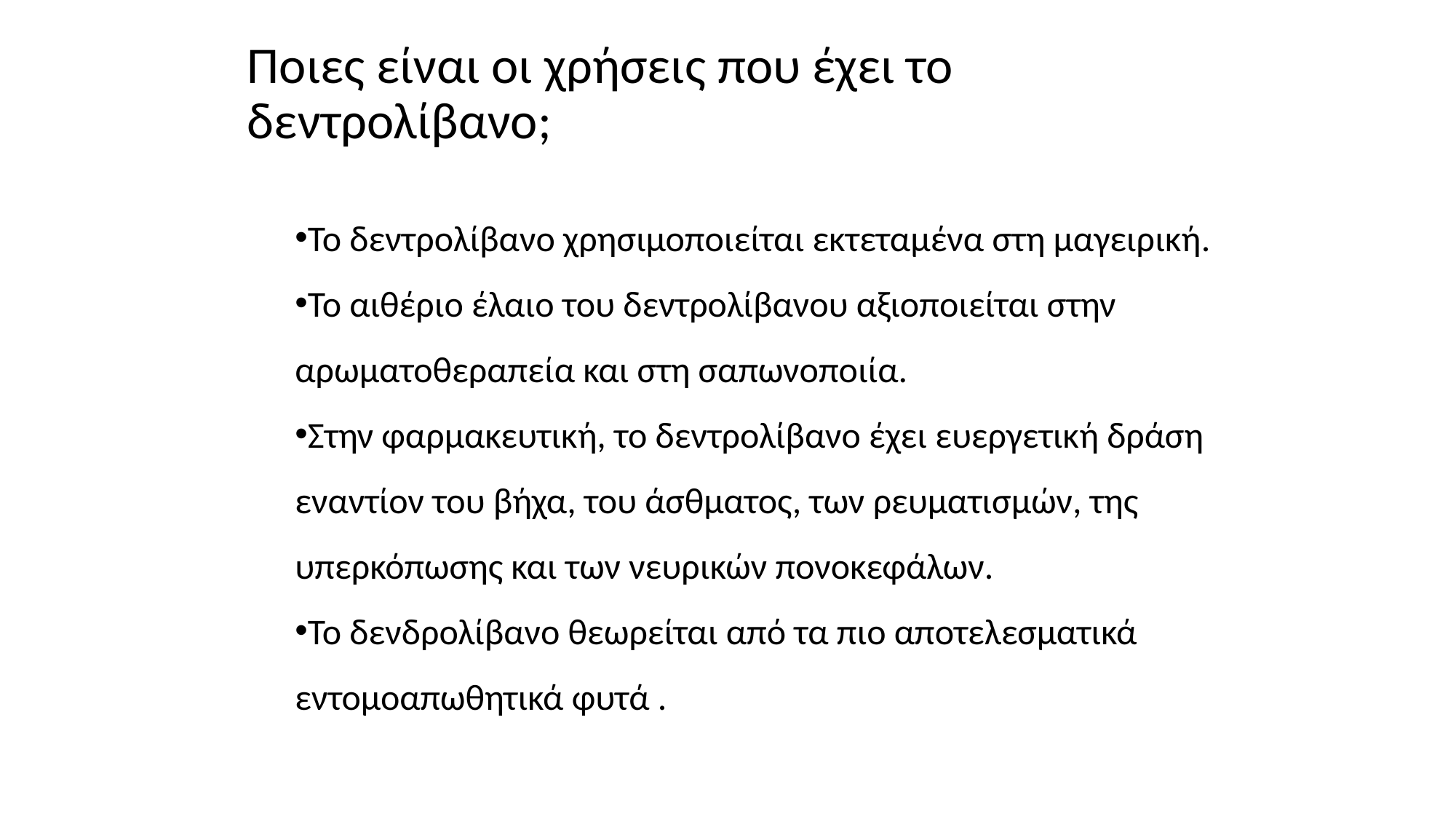

# Ποιες είναι οι χρήσεις που έχει το δεντρολίβανο;
Το δεντρολίβανο χρησιμοποιείται εκτεταμένα στη μαγειρική.
Το αιθέριο έλαιο του δεντρολίβανου αξιοποιείται στην αρωματοθεραπεία και στη σαπωνοποιία.
Στην φαρμακευτική, το δεντρολίβανο έχει ευεργετική δράση εναντίον του βήχα, του άσθματος, των ρευματισμών, της υπερκόπωσης και των νευρικών πονοκεφάλων.
Το δενδρολίβανο θεωρείται από τα πιο αποτελεσματικά εντομοαπωθητικά φυτά .